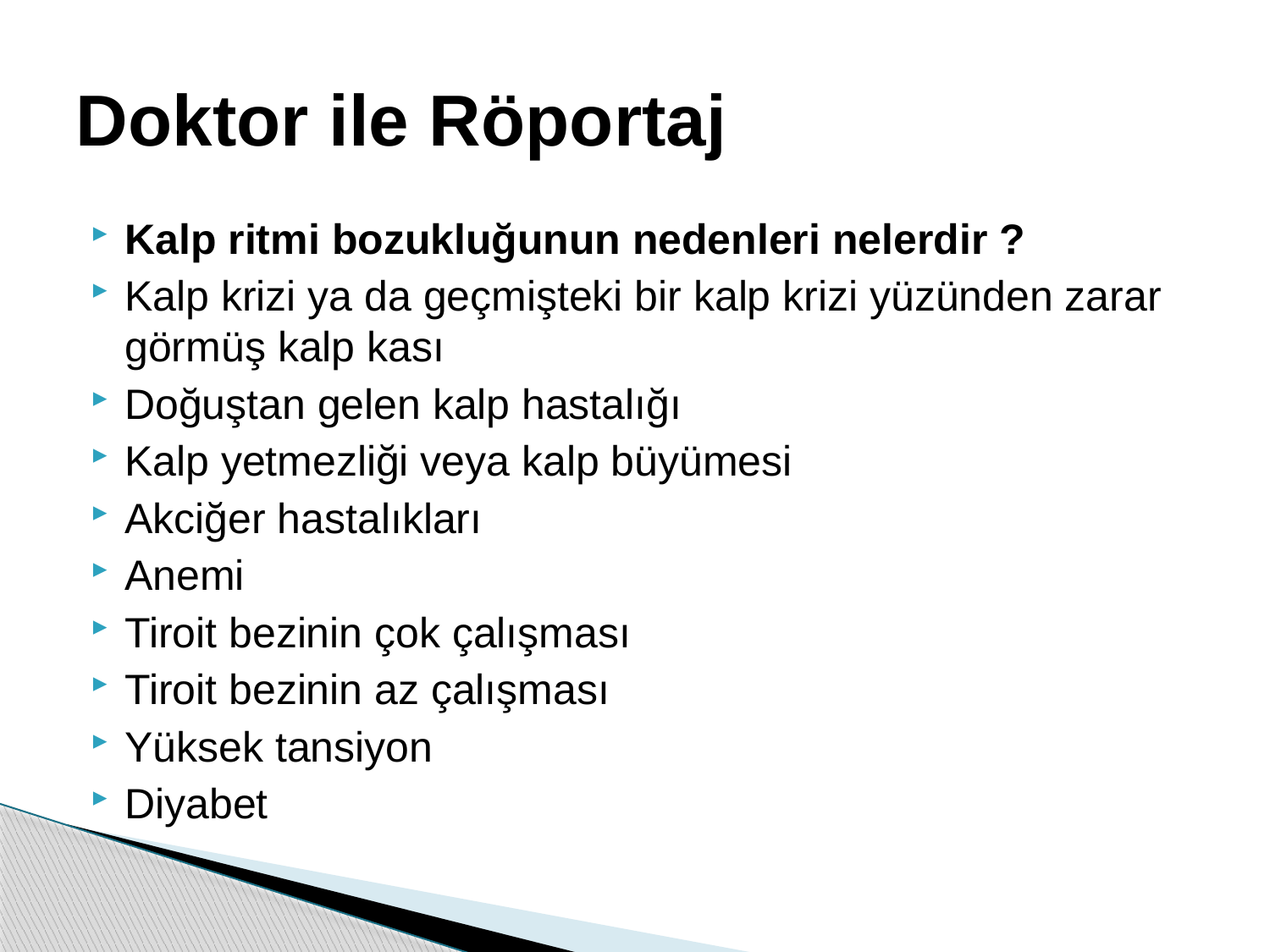

# Doktor ile Röportaj
Kalp ritmi bozukluğunun nedenleri nelerdir ?
Kalp krizi ya da geçmişteki bir kalp krizi yüzünden zarar görmüş kalp kası
Doğuştan gelen kalp hastalığı
Kalp yetmezliği veya kalp büyümesi
Akciğer hastalıkları
Anemi
Tiroit bezinin çok çalışması
Tiroit bezinin az çalışması
Yüksek tansiyon
Diyabet